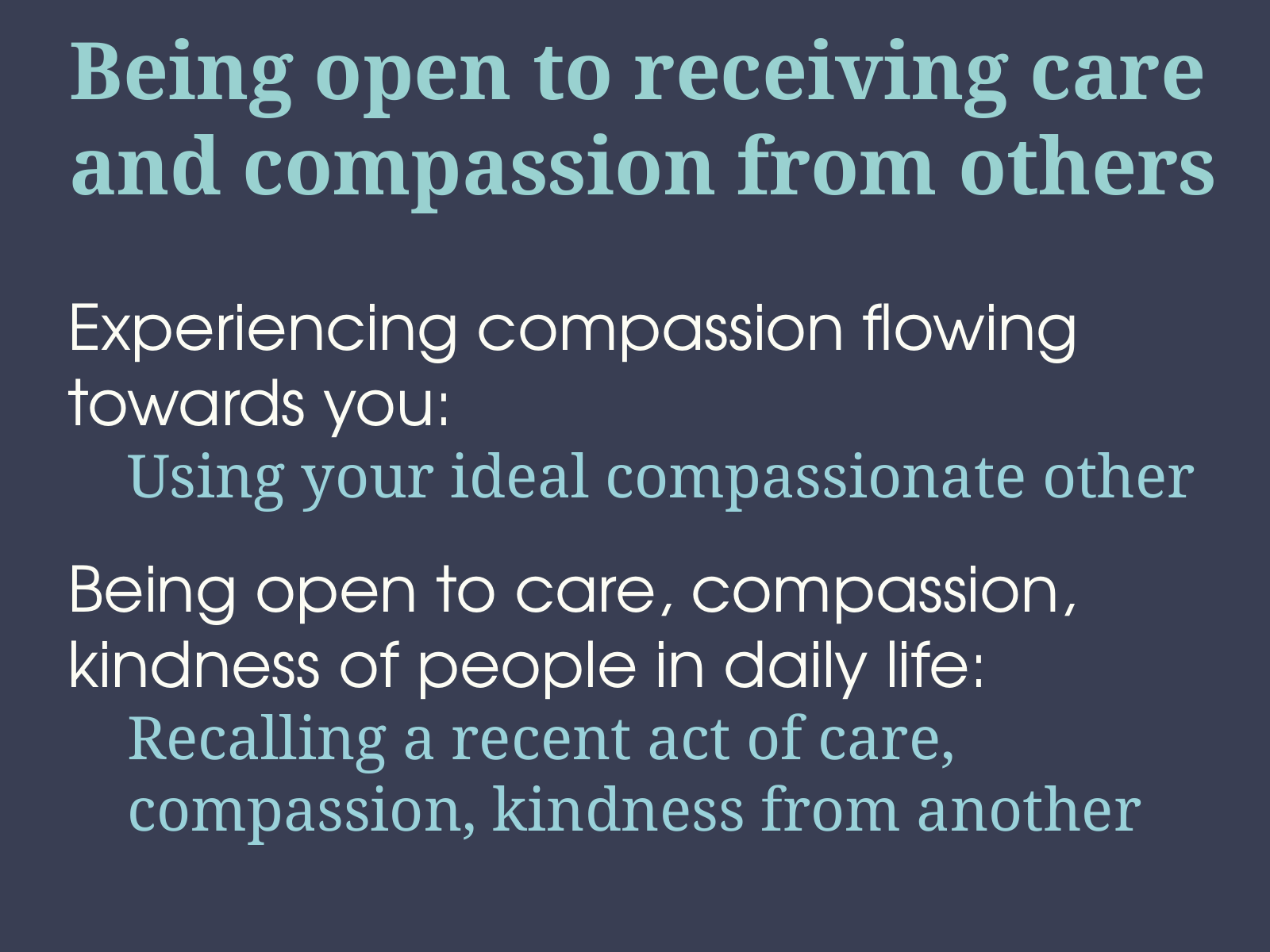

# Being open to receiving care and compassion from others
Experiencing compassion flowing towards you:
Using your ideal compassionate other

Being open to care, compassion, kindness of people in daily life:
Recalling a recent act of care, compassion, kindness from another